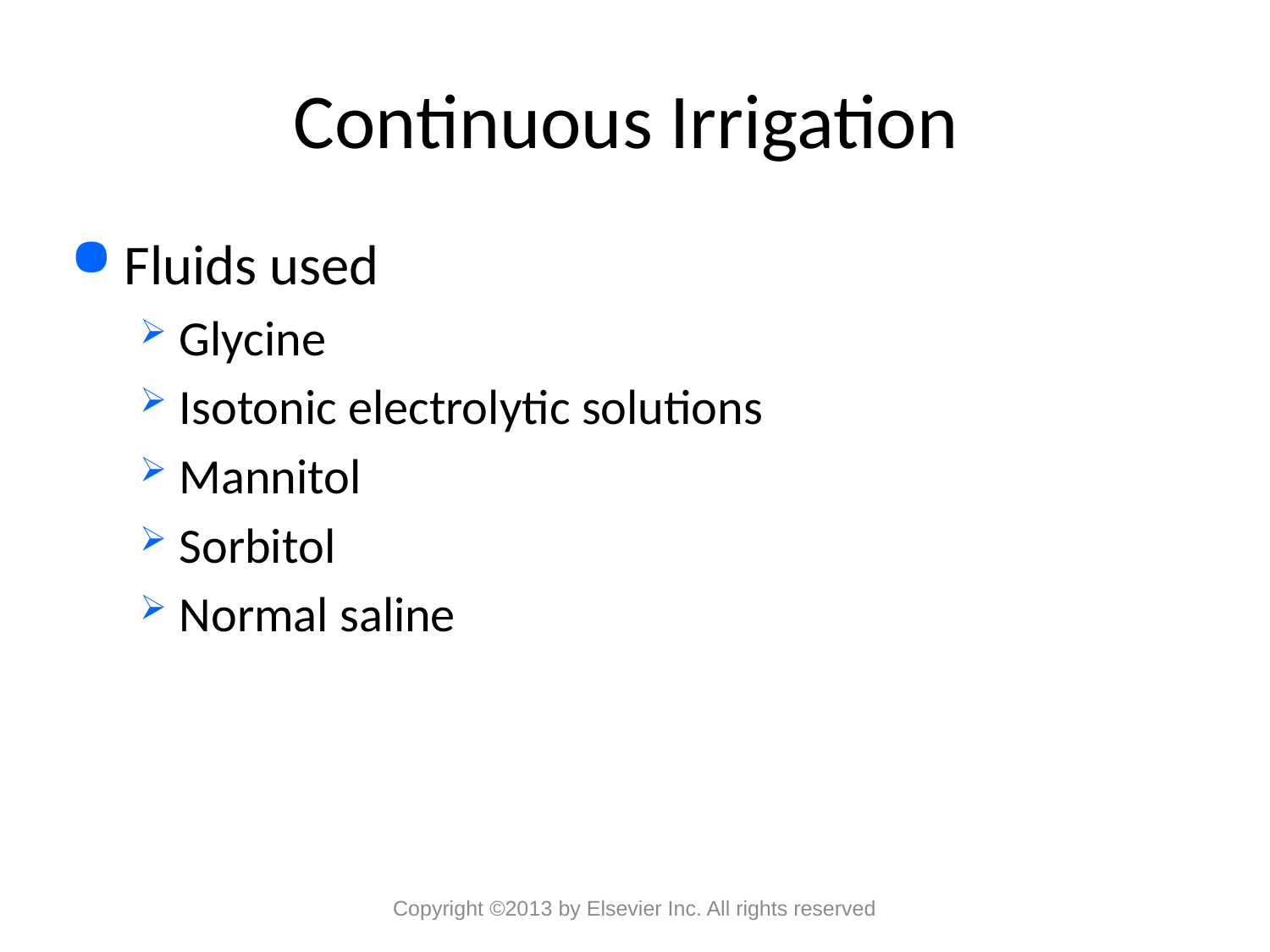

# Continuous Irrigation
Fluids used
Glycine
Isotonic electrolytic solutions
Mannitol
Sorbitol
Normal saline

Copyright ©2013 by Elsevier Inc. All rights reserved